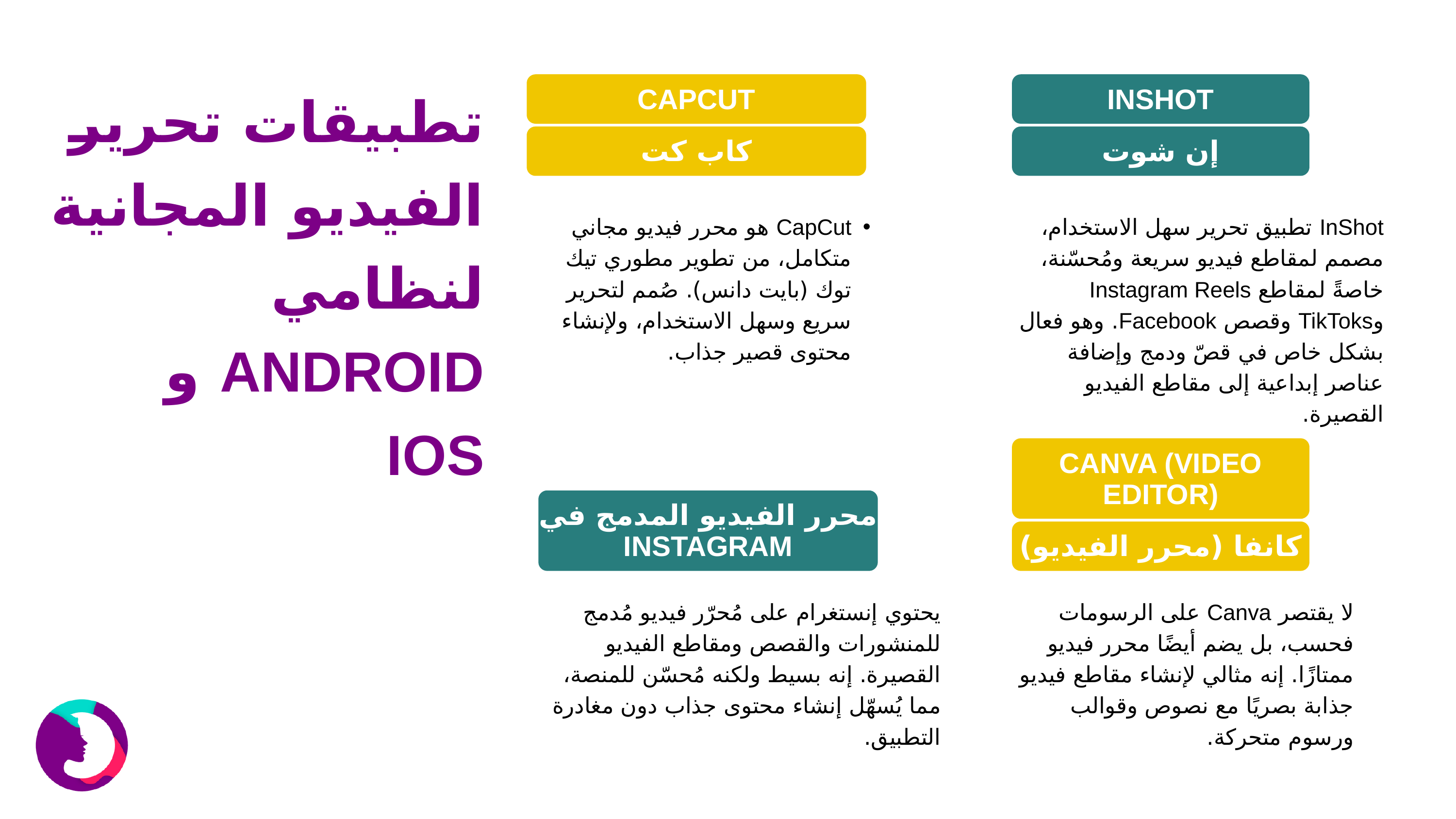

تطبيقات تحرير الفيديو المجانية لنظامي ANDROID و IOS

CAPCUT

INSHOT

كاب كت

إن شوت
CapCut هو محرر فيديو مجاني متكامل، من تطوير مطوري تيك توك (بايت دانس). صُمم لتحرير سريع وسهل الاستخدام، ولإنشاء محتوى قصير جذاب.
InShot تطبيق تحرير سهل الاستخدام، مصمم لمقاطع فيديو سريعة ومُحسّنة، خاصةً لمقاطع Instagram Reels وTikToks وقصص Facebook. وهو فعال بشكل خاص في قصّ ودمج وإضافة عناصر إبداعية إلى مقاطع الفيديو القصيرة.

CANVA (VIDEO EDITOR)

محرر الفيديو المدمج في INSTAGRAM

كانفا (محرر الفيديو)
يحتوي إنستغرام على مُحرّر فيديو مُدمج للمنشورات والقصص ومقاطع الفيديو القصيرة. إنه بسيط ولكنه مُحسّن للمنصة، مما يُسهّل إنشاء محتوى جذاب دون مغادرة التطبيق.
لا يقتصر Canva على الرسومات فحسب، بل يضم أيضًا محرر فيديو ممتازًا. إنه مثالي لإنشاء مقاطع فيديو جذابة بصريًا مع نصوص وقوالب ورسوم متحركة.